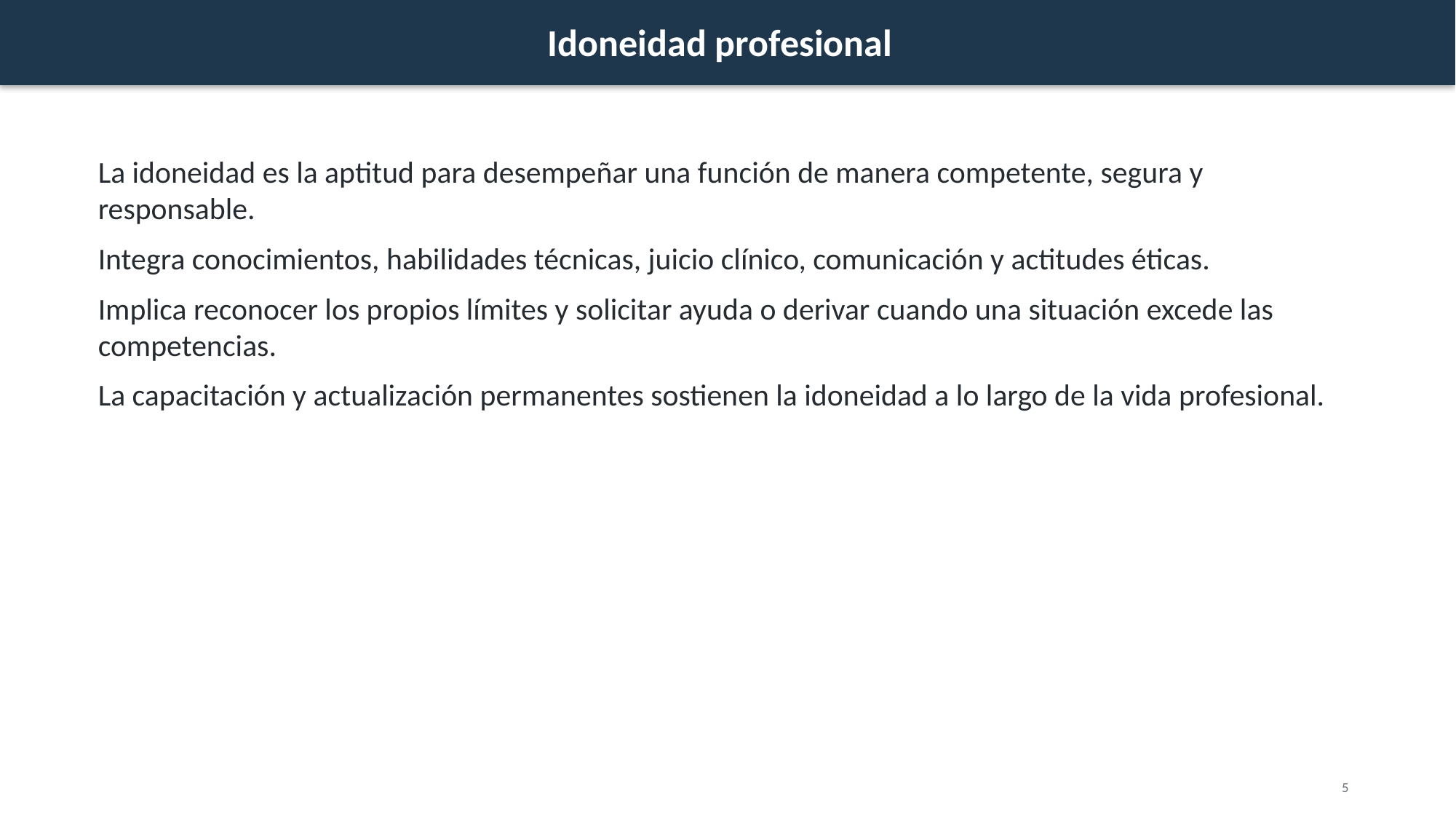

Idoneidad profesional
La idoneidad es la aptitud para desempeñar una función de manera competente, segura y responsable.
Integra conocimientos, habilidades técnicas, juicio clínico, comunicación y actitudes éticas.
Implica reconocer los propios límites y solicitar ayuda o derivar cuando una situación excede las competencias.
La capacitación y actualización permanentes sostienen la idoneidad a lo largo de la vida profesional.
5